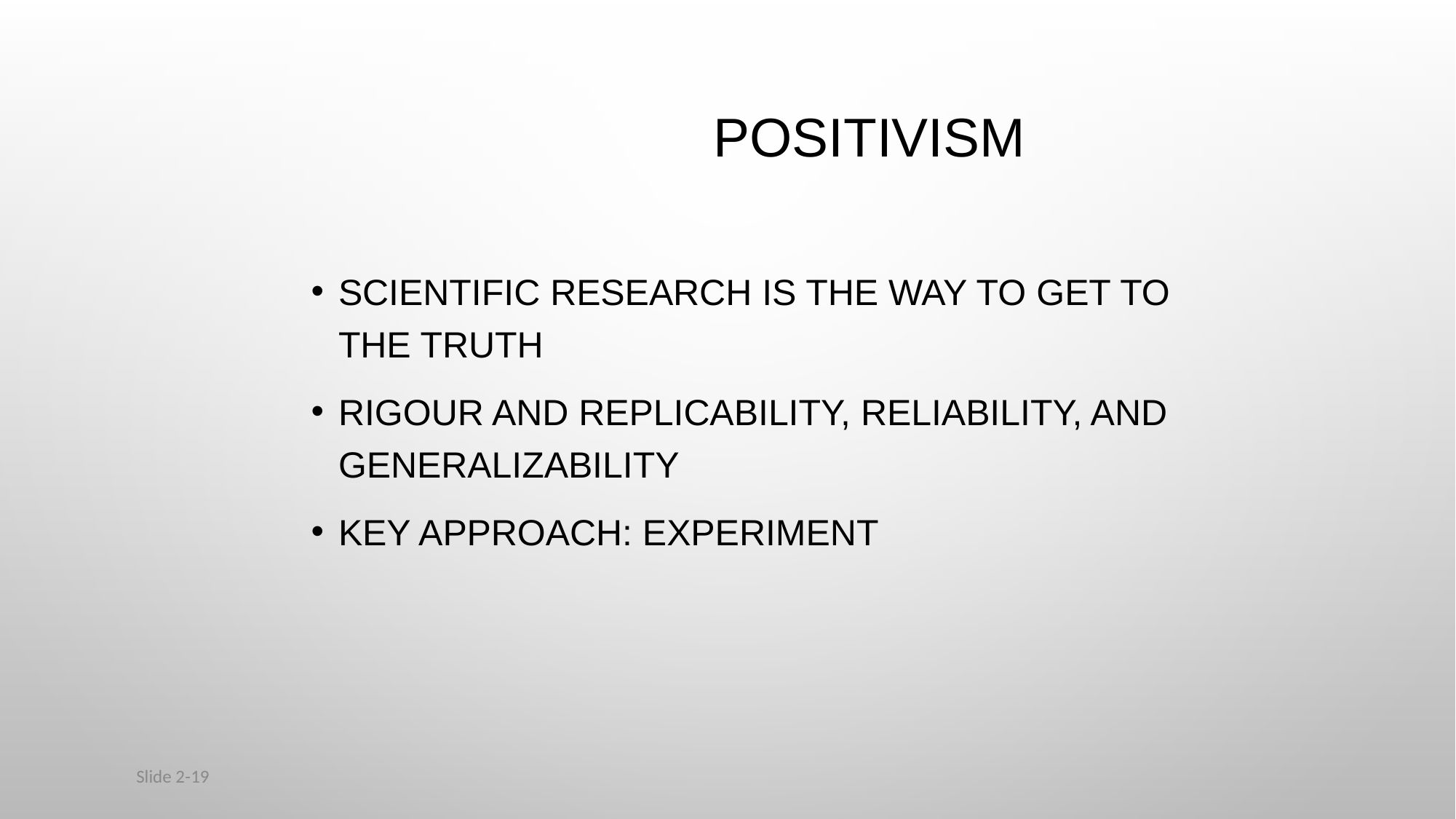

# Positivism
Scientific research is the way to get to the truth
Rigour and replicability, reliability, and generalizability
Key approach: experiment

Slide 2-19